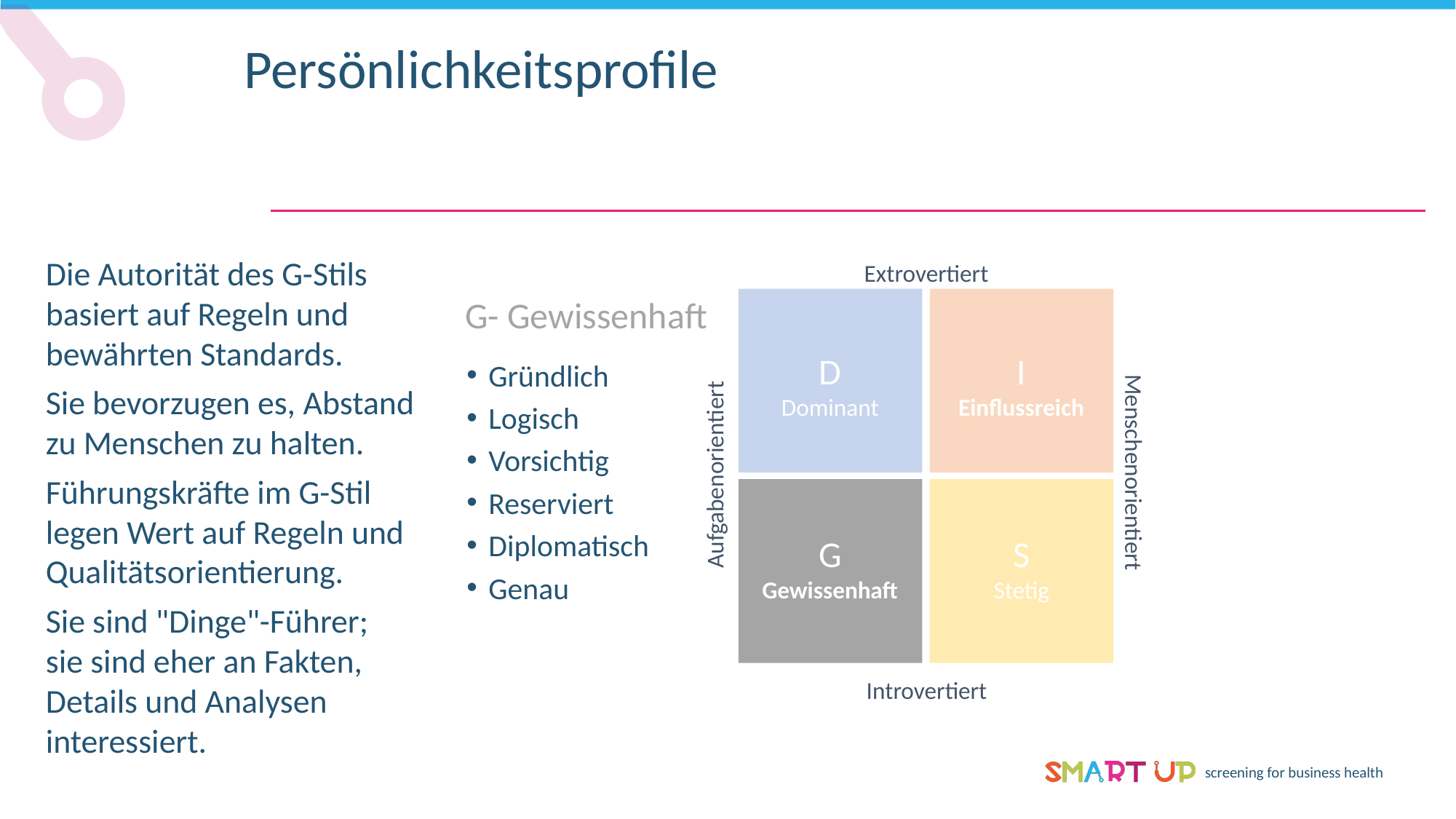

Persönlichkeitsprofile
Die Autorität des G-Stils basiert auf Regeln und bewährten Standards.
Sie bevorzugen es, Abstand zu Menschen zu halten.
Führungskräfte im G-Stil legen Wert auf Regeln und Qualitätsorientierung.
Sie sind "Dinge"-Führer;
sie sind eher an Fakten, Details und Analysen interessiert.
Extrovertiert
G- Gewissenhaft

D
Dominant
I
Einflussreich
Gründlich
Logisch
Vorsichtig
Reserviert
Diplomatisch
Genau
Menschenorientiert
Aufgabenorientiert

G
Gewissenhaft
S
Stetig
Introvertiert